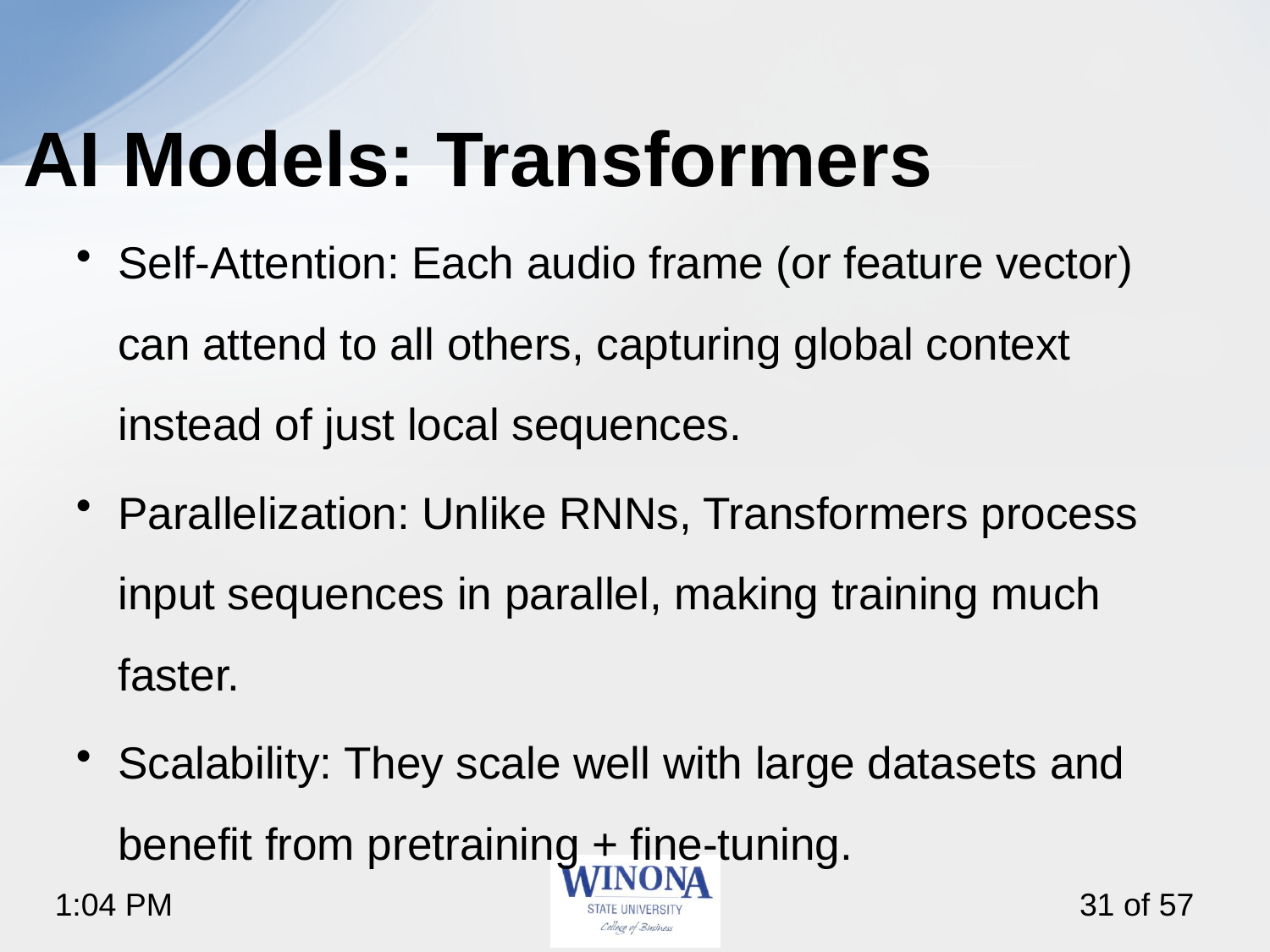

# AI Models: Transformers
Self-Attention: Each audio frame (or feature vector) can attend to all others, capturing global context instead of just local sequences.
Parallelization: Unlike RNNs, Transformers process input sequences in parallel, making training much faster.
Scalability: They scale well with large datasets and benefit from pretraining + fine-tuning.